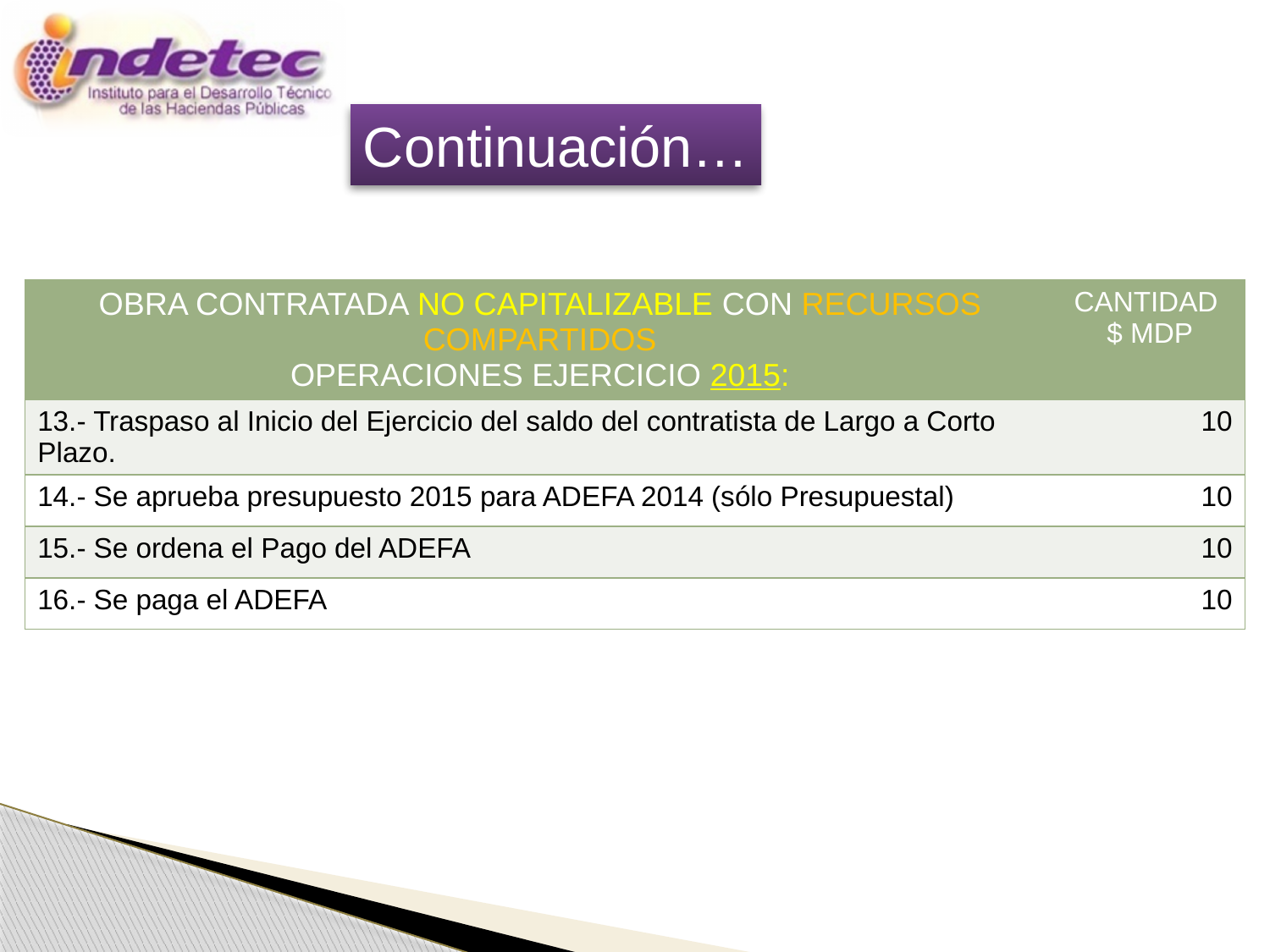

Continuación…
| OBRA CONTRATADA NO CAPITALIZABLE CON RECURSOS COMPARTIDOS OPERACIONES EJERCICIO 2015: | CANTIDAD $ MDP |
| --- | --- |
| 13.- Traspaso al Inicio del Ejercicio del saldo del contratista de Largo a Corto Plazo. | 10 |
| 14.- Se aprueba presupuesto 2015 para ADEFA 2014 (sólo Presupuestal) | 10 |
| 15.- Se ordena el Pago del ADEFA | 10 |
| 16.- Se paga el ADEFA | 10 |